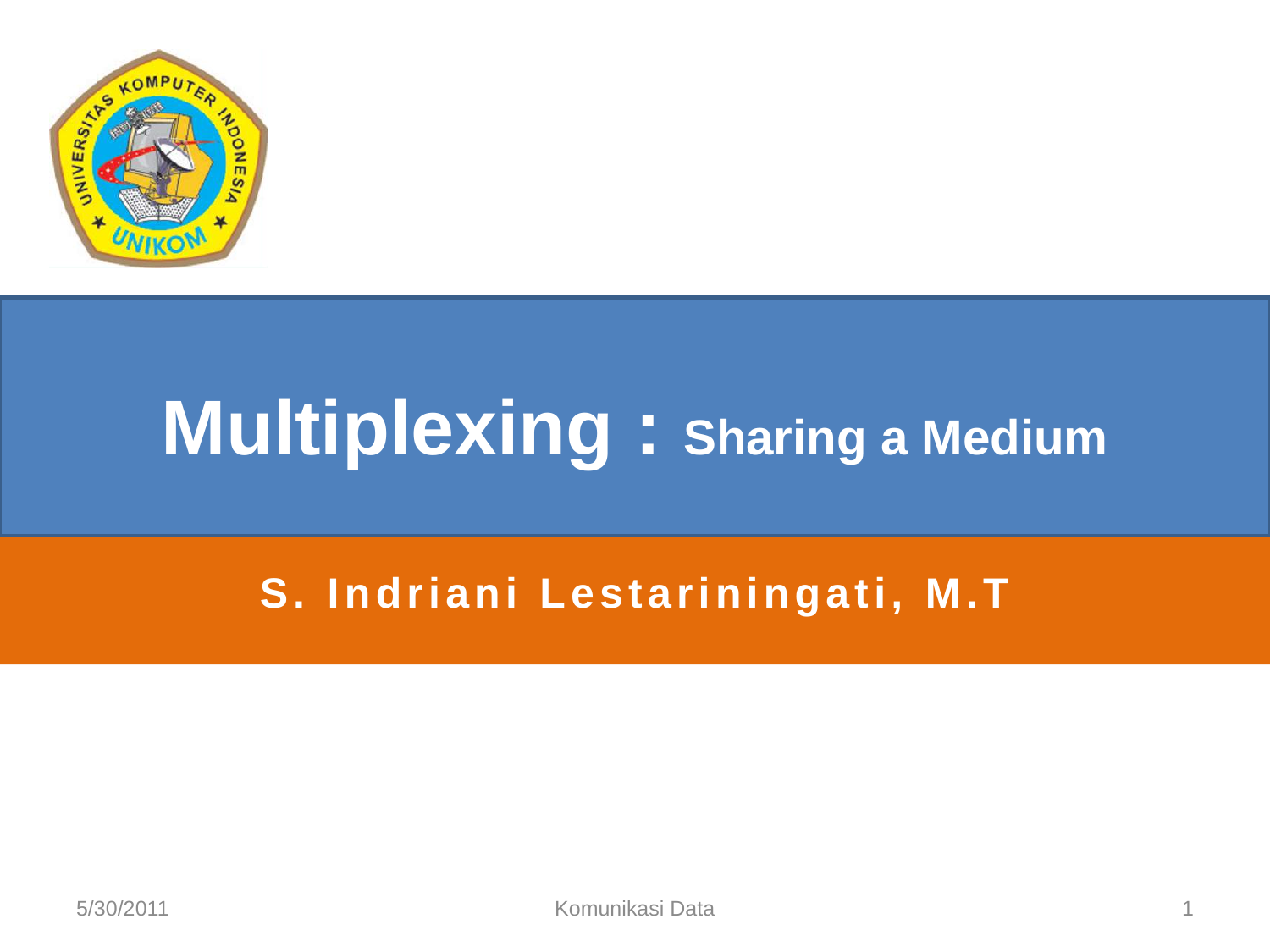

# Multiplexing : Sharing a Medium
S. Indriani Lestariningati, M.T
5/30/2011
Komunikasi Data
1